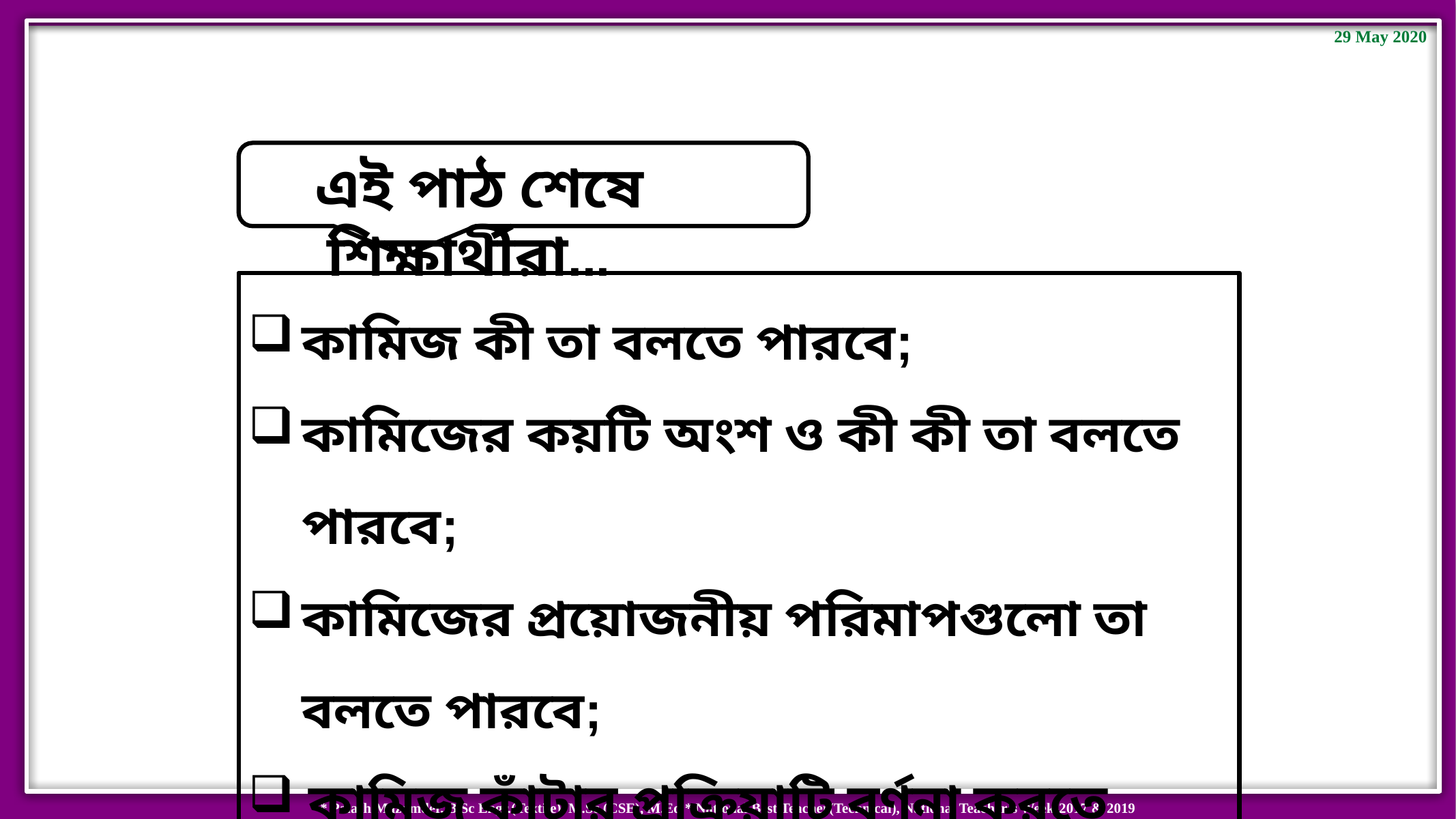

এই পাঠ শেষে শিক্ষার্থীরা...
কামিজ কী তা বলতে পারবে;
কামিজের কয়টি অংশ ও কী কী তা বলতে পারবে;
কামিজের প্রয়োজনীয় পরিমাপগুলো তা বলতে পারবে;
কামিজ কাঁটার প্রক্রিয়াটি বর্ণনা করতে পারবে।